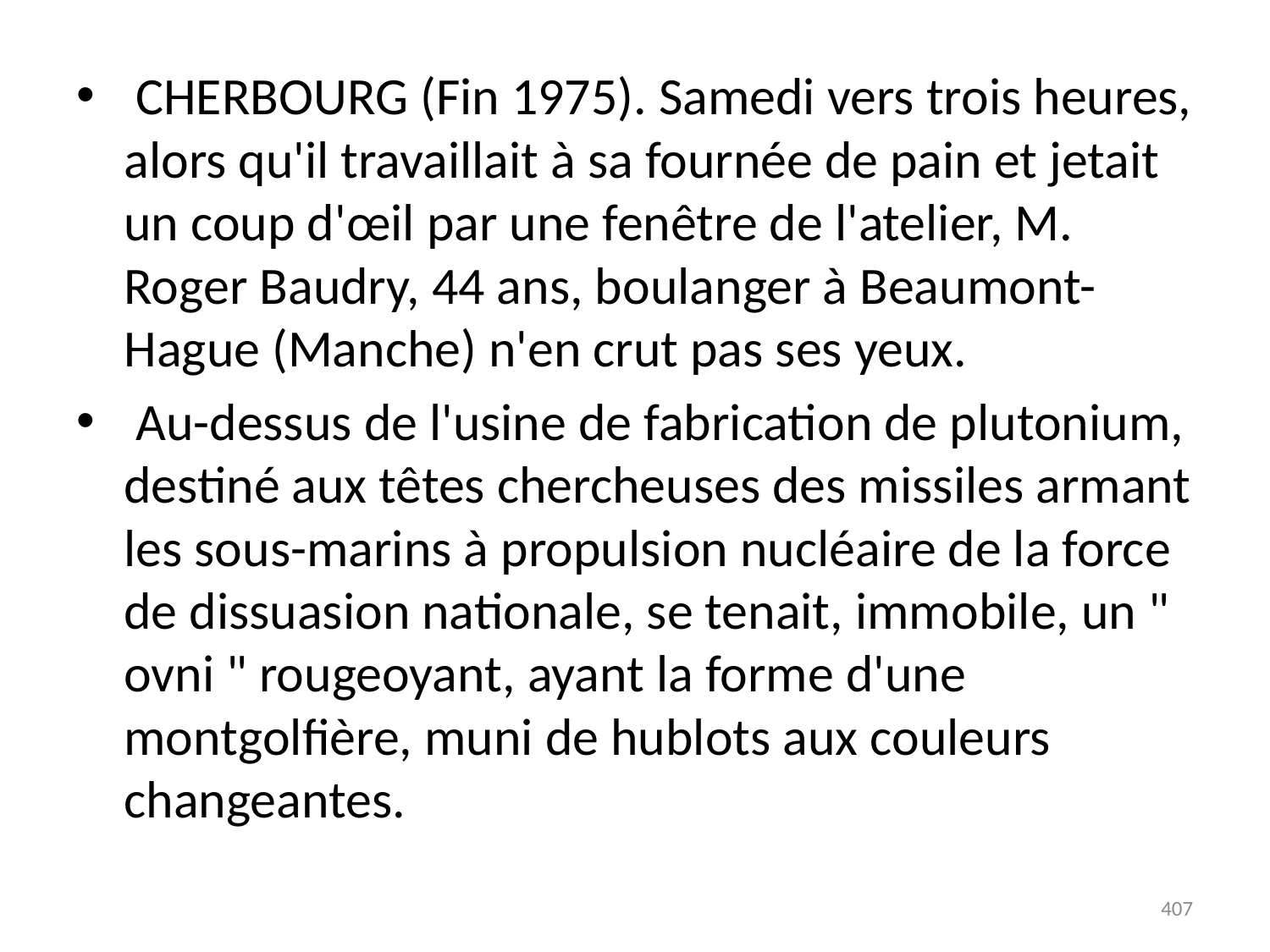

# CHERBOURG (Fin 1975). Samedi vers trois heures, alors qu'il travaillait à sa fournée de pain et jetait un coup d'œil par une fenêtre de l'atelier, M. Roger Baudry, 44 ans, boulanger à Beaumont-Hague (Manche) n'en crut pas ses yeux.
 Au-dessus de l'usine de fabrication de plutonium, destiné aux têtes chercheuses des missiles armant les sous-marins à propulsion nucléaire de la force de dissuasion nationale, se tenait, immobile, un " ovni " rougeoyant, ayant la forme d'une montgolfière, muni de hublots aux couleurs changeantes.

407